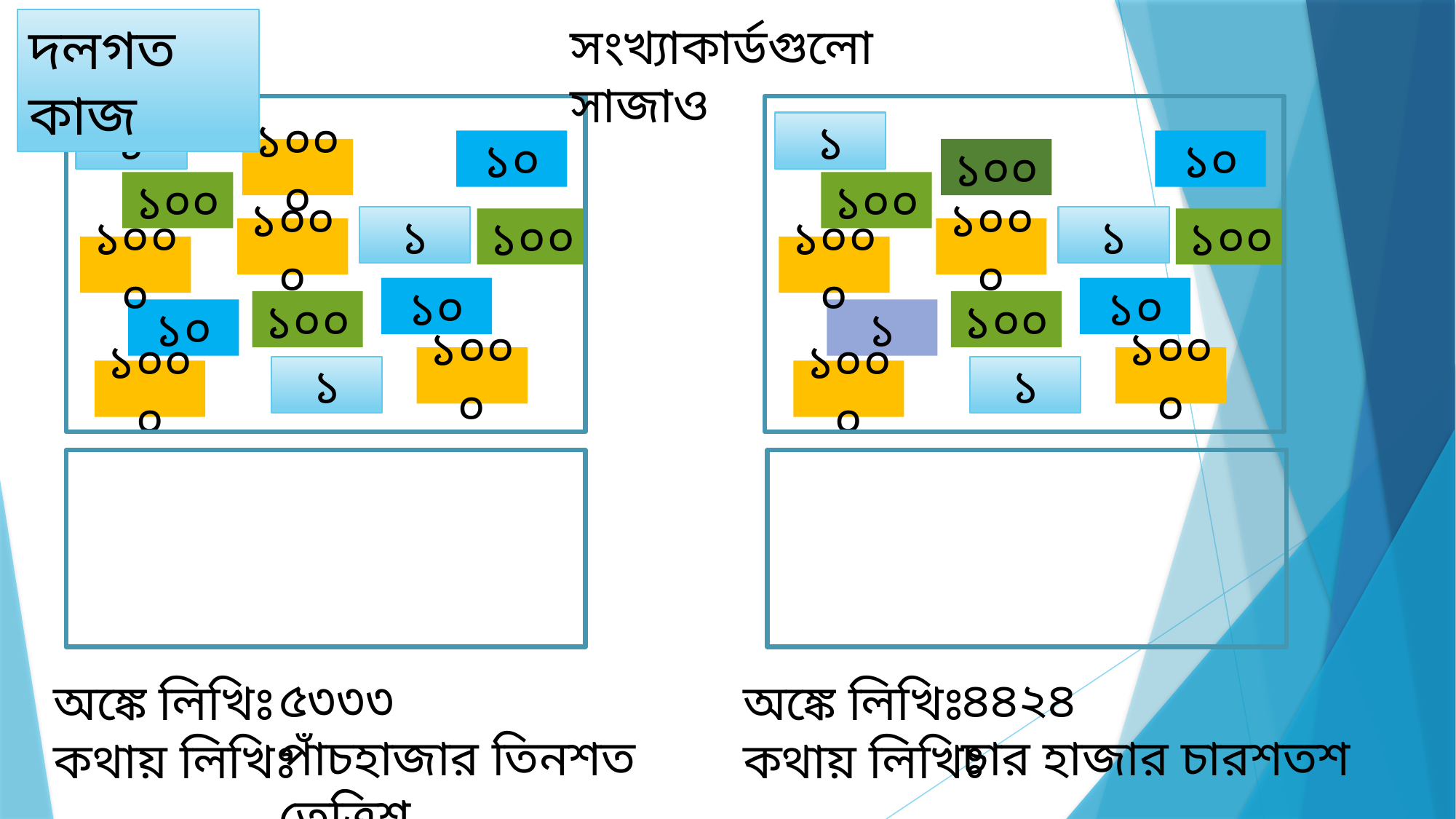

দলগত কাজ
সংখ্যাকার্ডগুলো সাজাও

১
১
১০
১০
১০০০
১০০
১০০
১০০
১
১
১০০
১০০
১০০০
১০০০
১০০০
১০০০
১০
১০
১০০
১০০
১০
১
১০০০
১০০০
১
১
১০০০
১০০০

৫৩৩৩
পাঁচহাজার তিনশত তেত্রিশ
৪৪২৪
চার হাজার চারশতশ
অঙ্কে লিখিঃ
কথায় লিখিঃ
অঙ্কে লিখিঃ
কথায় লিখিঃ